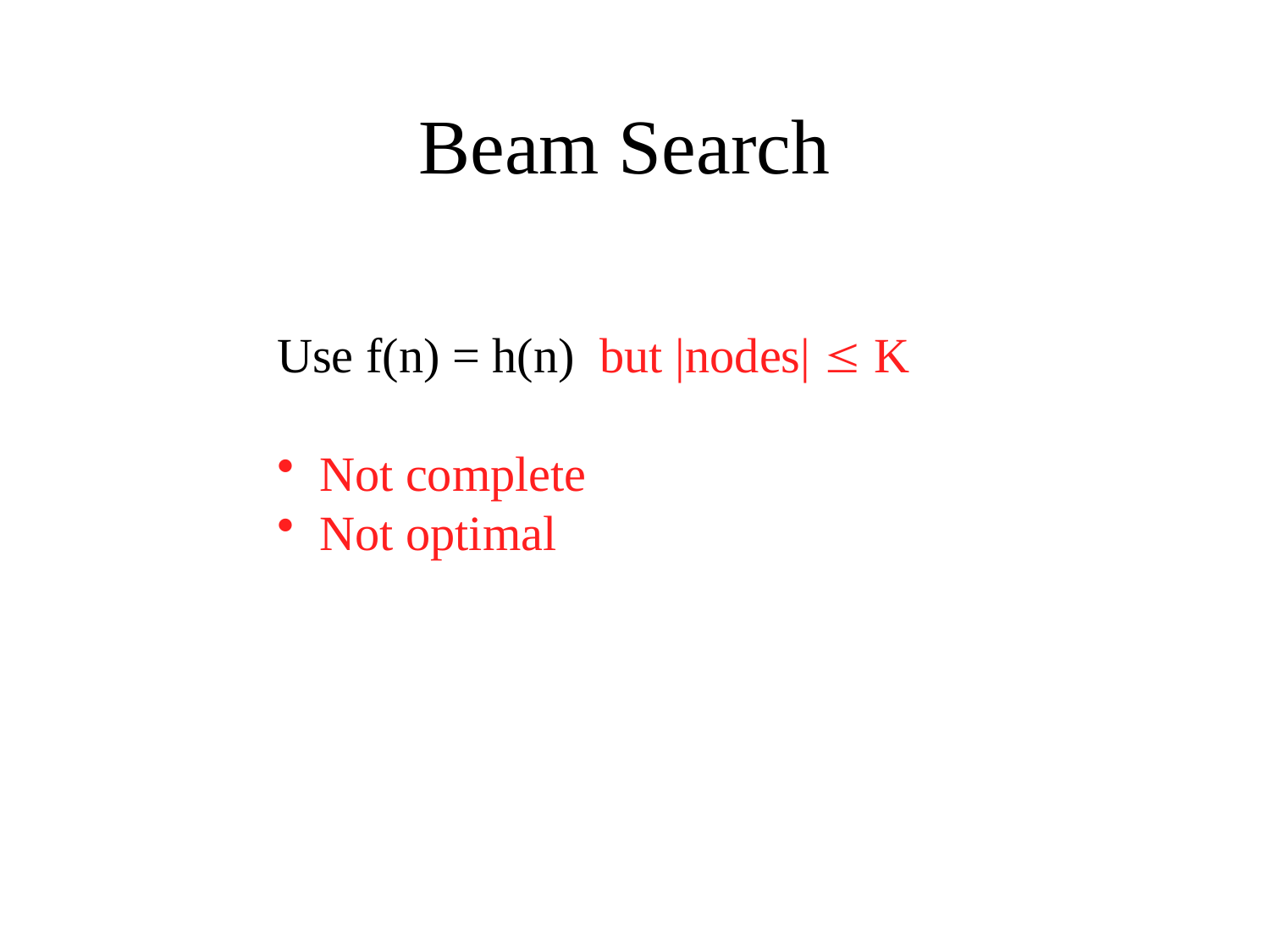

# Beam Search
Use f(n) = h(n)  but |nodes| ≤ K

 Not complete
 Not optimal